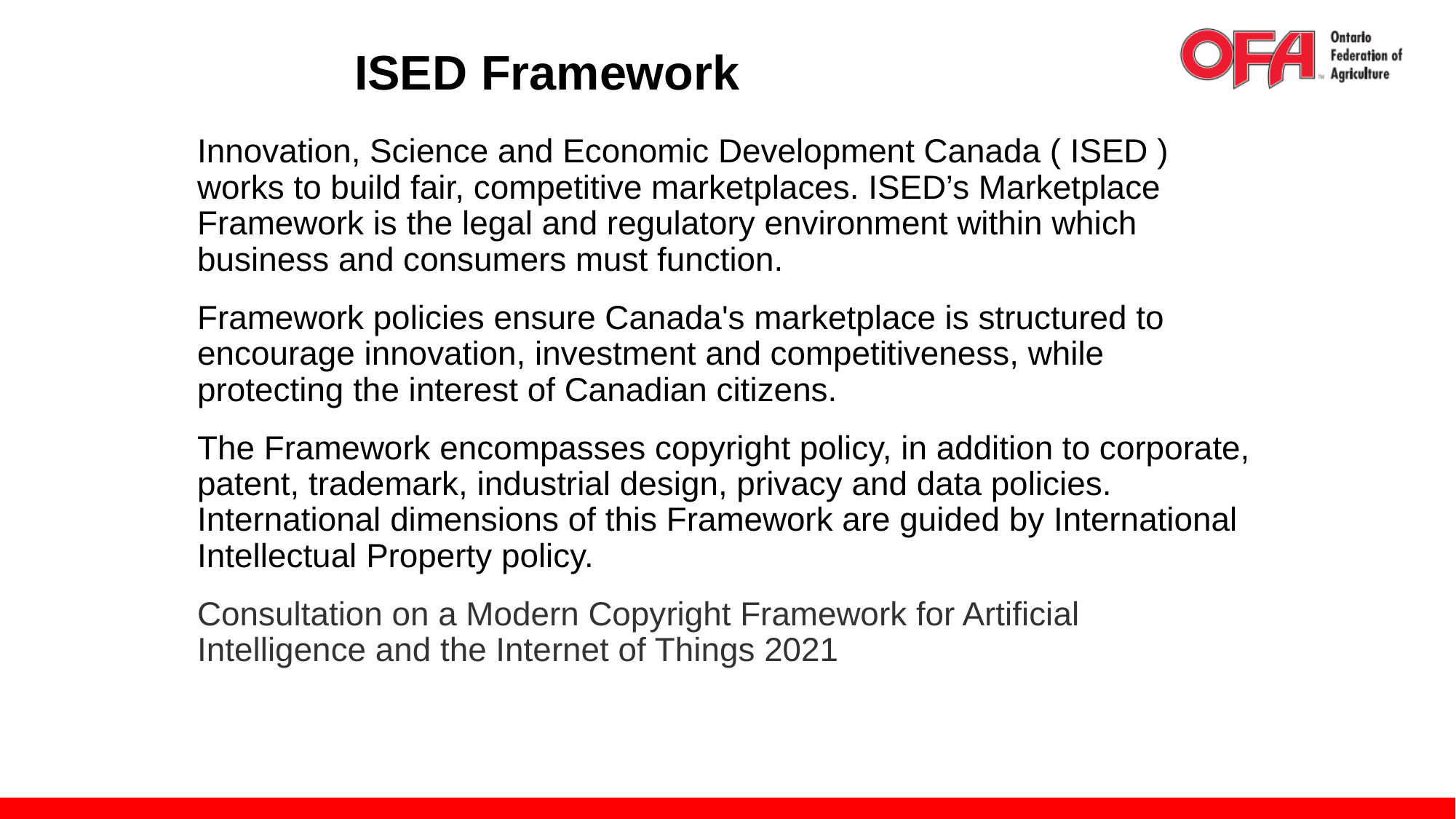

ISED Framework
Innovation, Science and Economic Development Canada ( ISED ) works to build fair, competitive marketplaces. ISED’s Marketplace Framework is the legal and regulatory environment within which business and consumers must function.
Framework policies ensure Canada's marketplace is structured to encourage innovation, investment and competitiveness, while protecting the interest of Canadian citizens.
The Framework encompasses copyright policy, in addition to corporate, patent, trademark, industrial design, privacy and data policies.  International dimensions of this Framework are guided by International Intellectual Property policy.
Consultation on a Modern Copyright Framework for Artificial Intelligence and the Internet of Things 2021